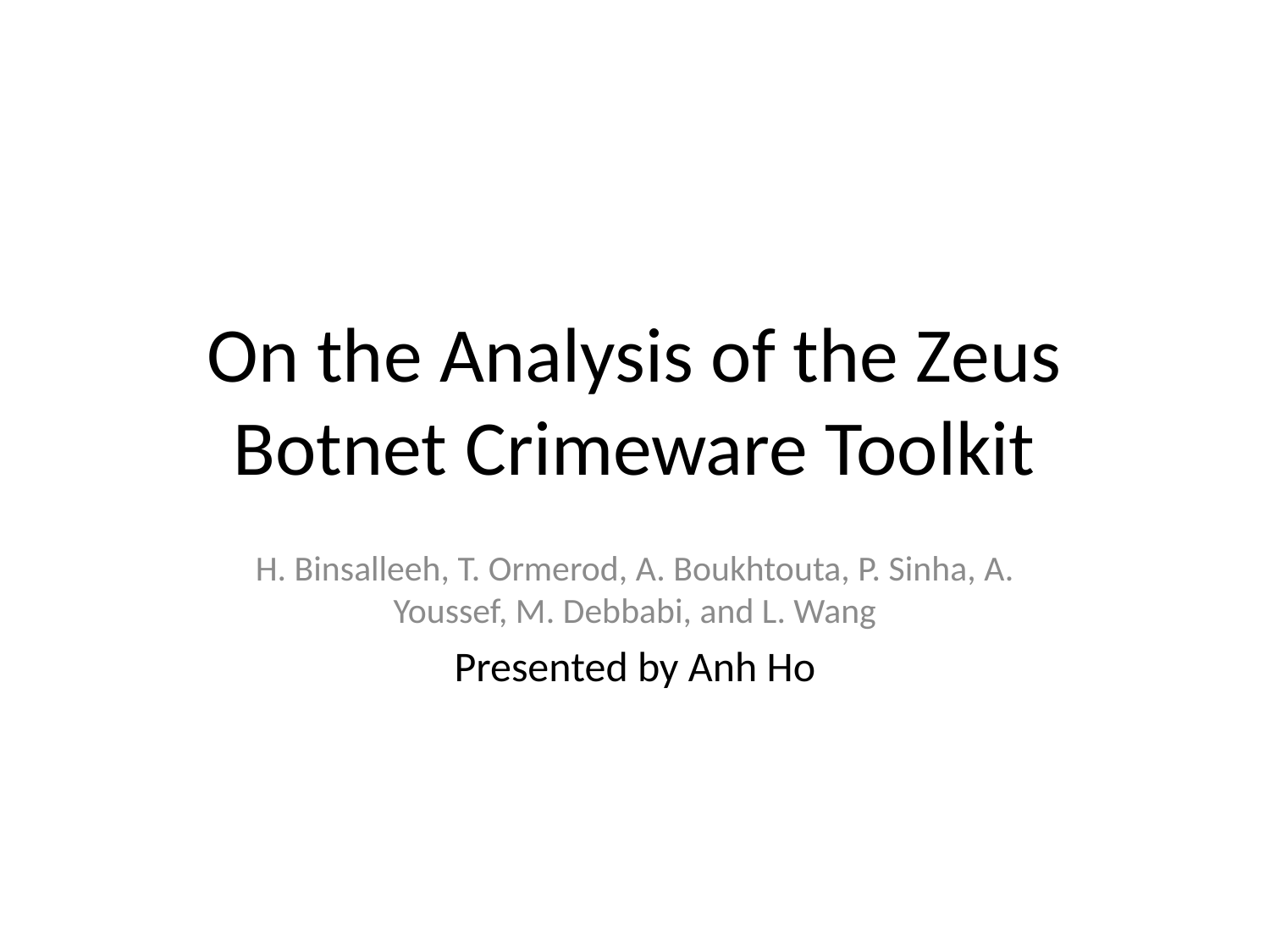

# On the Analysis of the Zeus Botnet Crimeware Toolkit
H. Binsalleeh, T. Ormerod, A. Boukhtouta, P. Sinha, A. Youssef, M. Debbabi, and L. Wang
Presented by Anh Ho